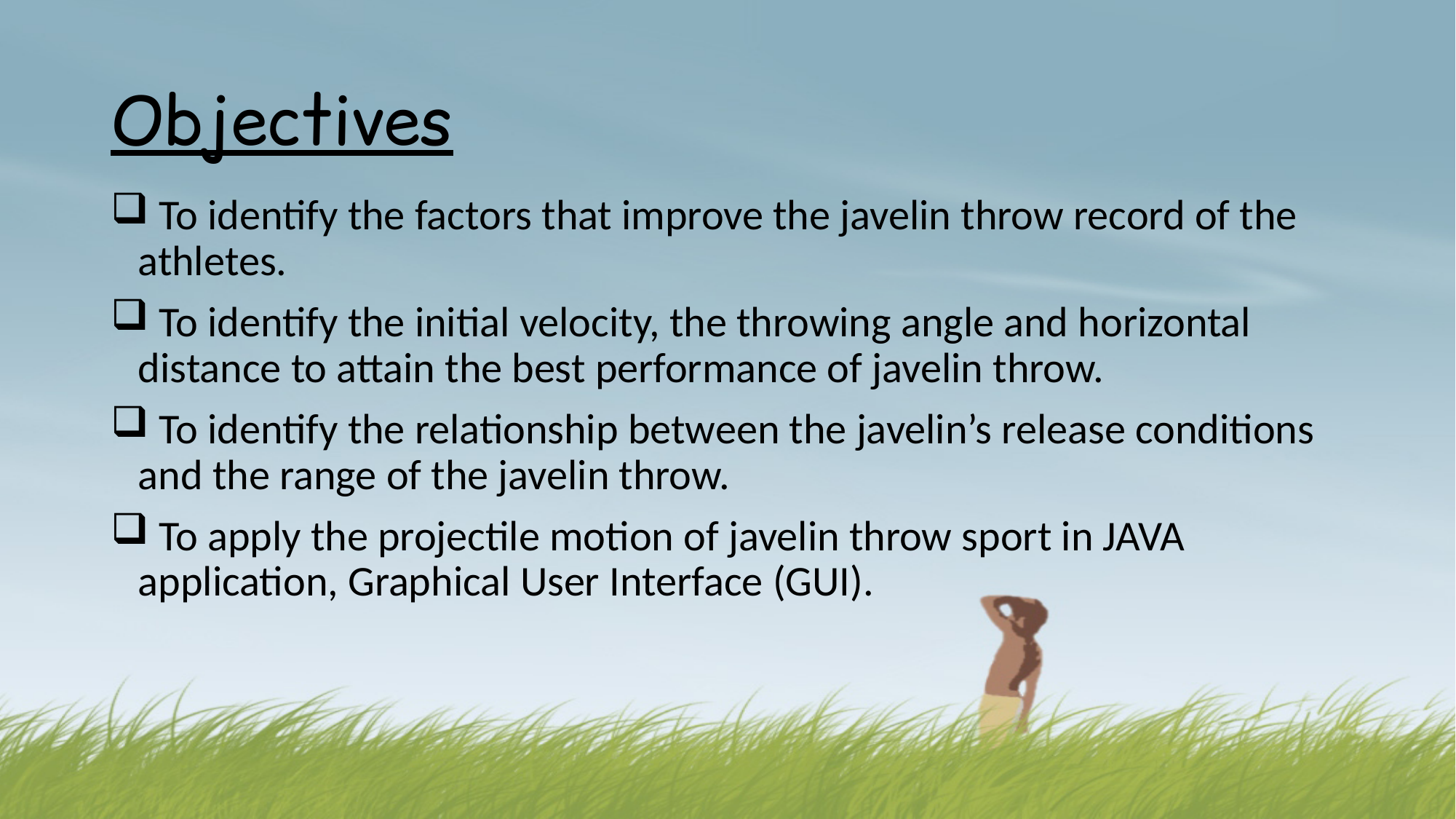

# Objectives
 To identify the factors that improve the javelin throw record of the athletes.
 To identify the initial velocity, the throwing angle and horizontal distance to attain the best performance of javelin throw.
 To identify the relationship between the javelin’s release conditions and the range of the javelin throw.
 To apply the projectile motion of javelin throw sport in JAVA  application, Graphical User Interface (GUI).